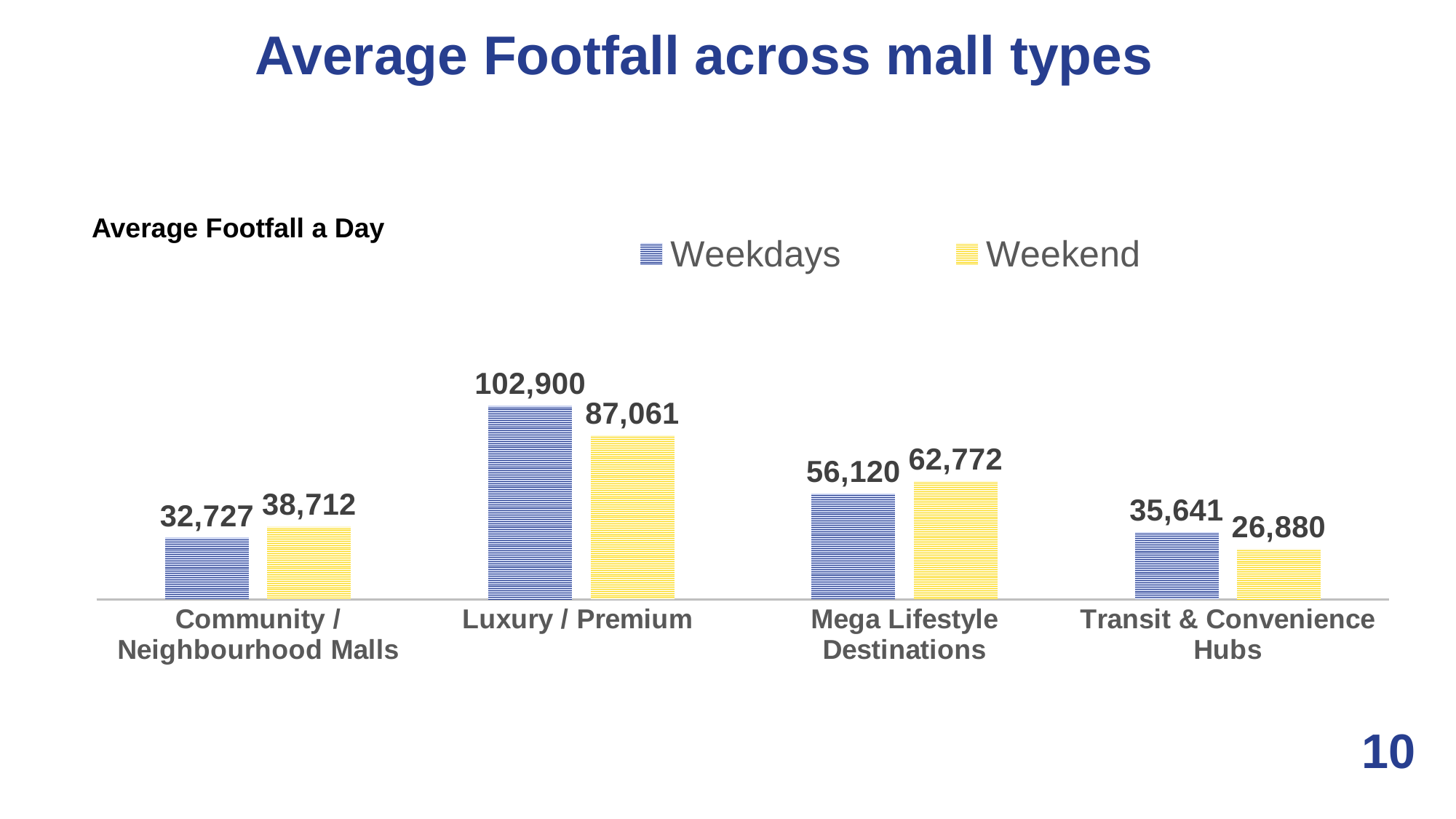

Average Footfall across mall types

### Chart

| Category | Weekdays | Weekend |
|---|---|---|
| Community / Neighbourhood Malls | 32727.2545454546 | 38712.0444444444 |
| Luxury / Premium  | 102899.52272727274 | 87060.80555555555 |
| Mega Lifestyle Destinations | 56120.1272727273 | 62772.0666666667 |
| Transit & Convenience Hubs | 35641.333333333336 | 26880.44444444445 |
Average Footfall a Day